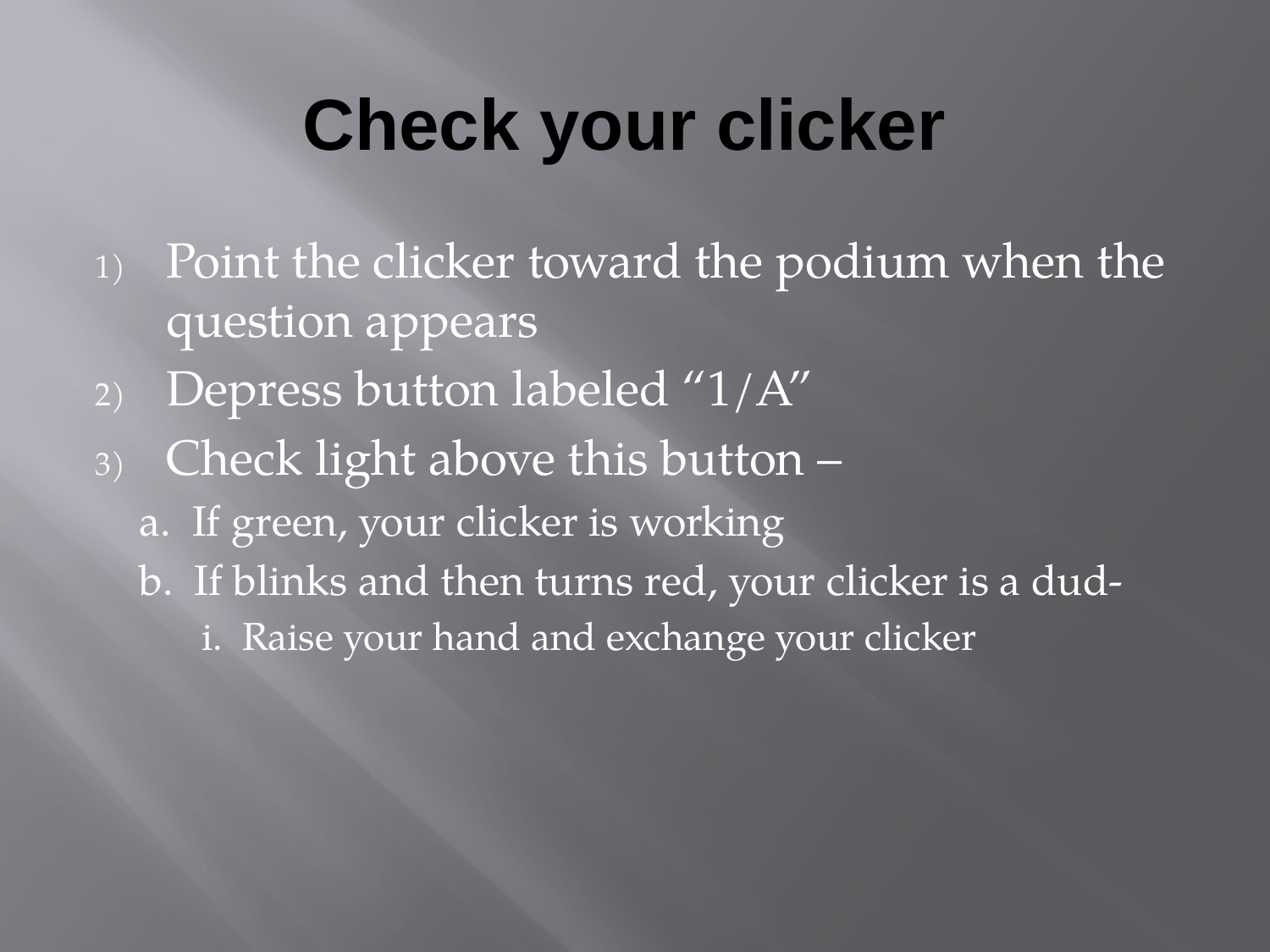

# Check your clicker
Point the clicker toward the podium when the question appears
Depress button labeled “1/A”
Check light above this button –
a.  If green, your clicker is working
b.  If blinks and then turns red, your clicker is a dud-
i.  Raise your hand and exchange your clicker